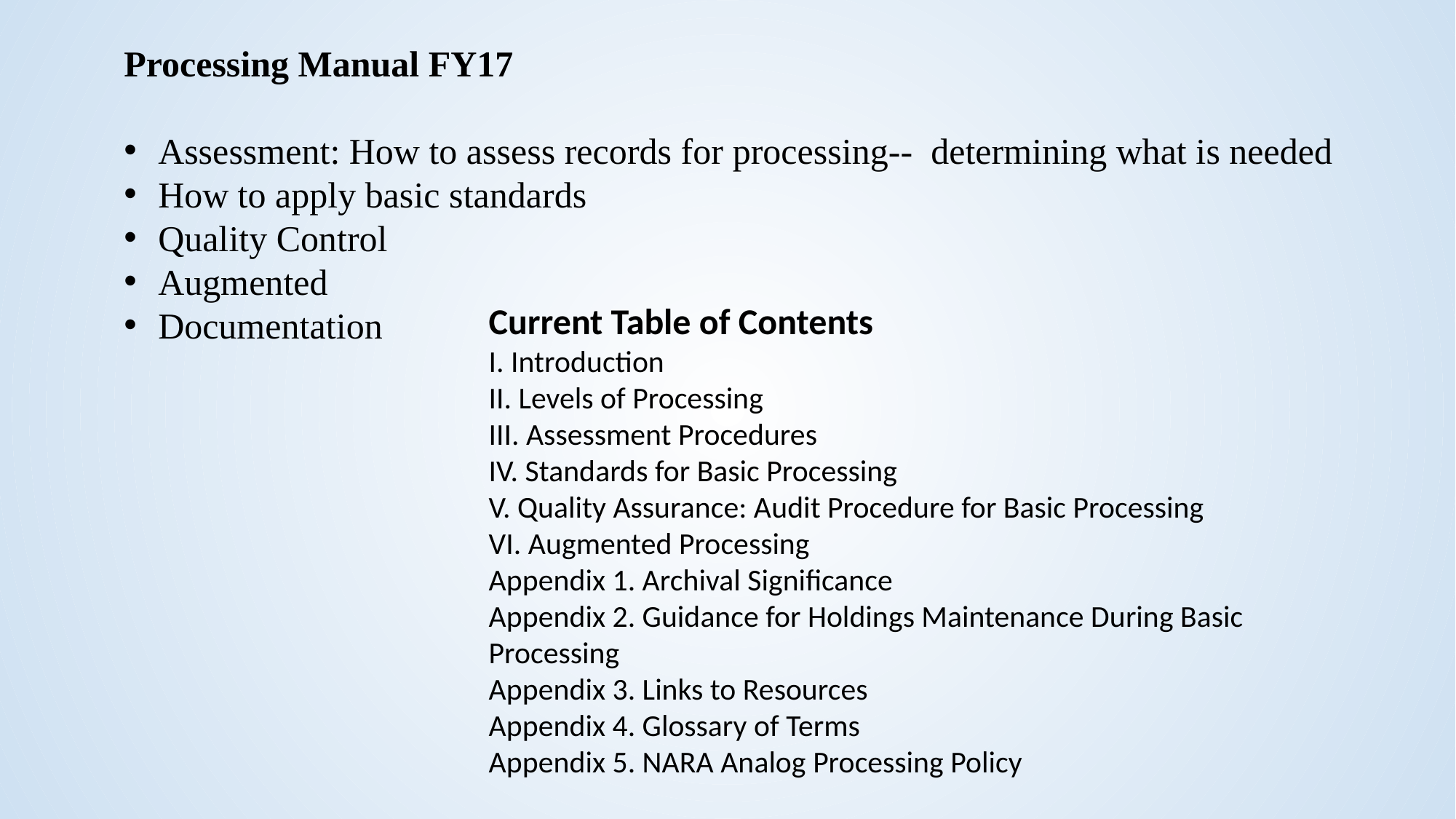

Processing Manual FY17

Assessment: How to assess records for processing--  determining what is needed
How to apply basic standards
Quality Control
Augmented
Documentation
Current Table of Contents
I. Introduction
II. Levels of Processing
III. Assessment Procedures
IV. Standards for Basic Processing
V. Quality Assurance: Audit Procedure for Basic Processing
VI. Augmented Processing
Appendix 1. Archival Significance
Appendix 2. Guidance for Holdings Maintenance During Basic Processing
Appendix 3. Links to Resources
Appendix 4. Glossary of Terms
Appendix 5. NARA Analog Processing Policy